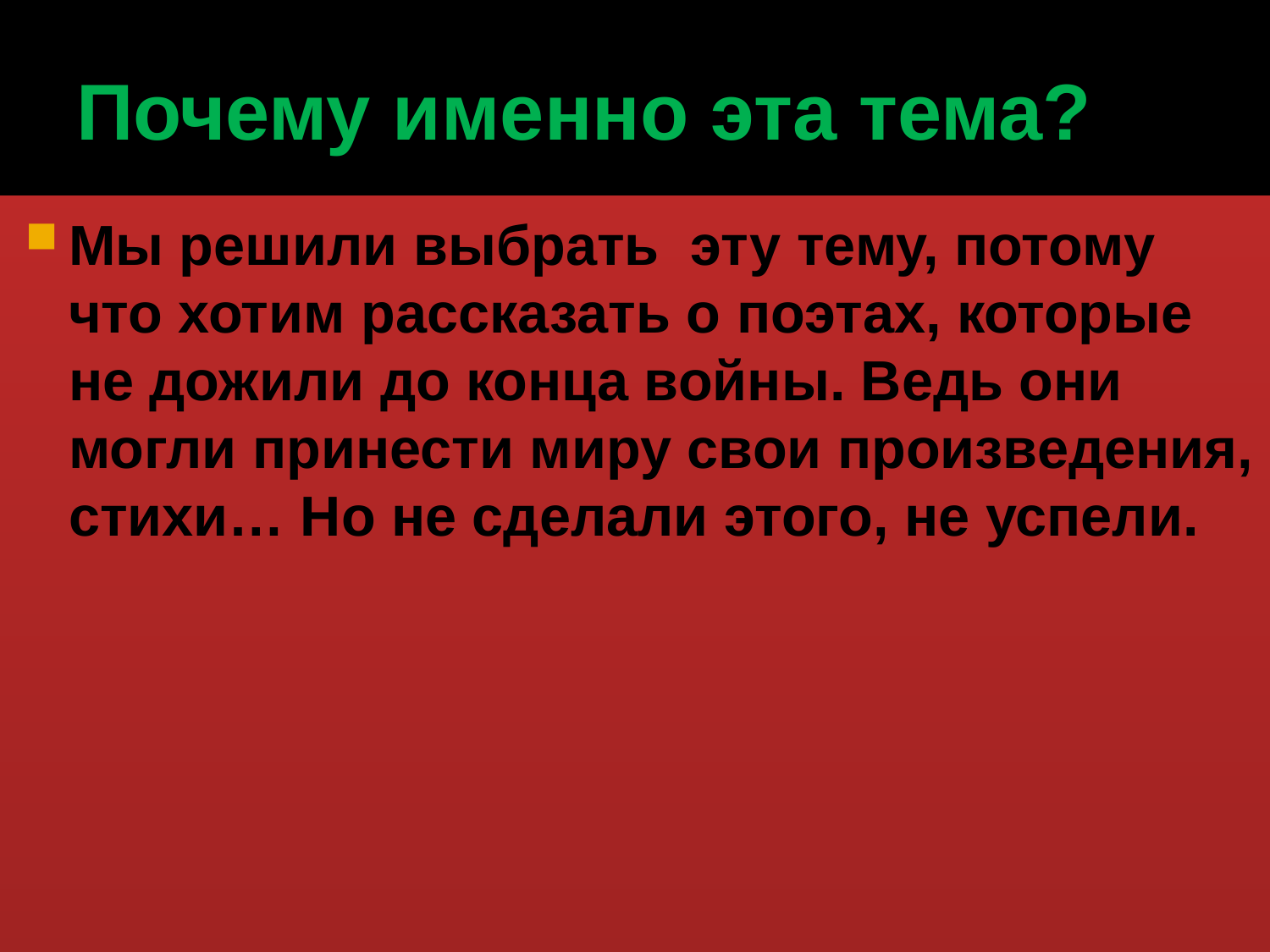

# Почему именно эта тема?
Мы решили выбрать  эту тему, потому что хотим рассказать о поэтах, которые не дожили до конца войны. Ведь они могли принести миру свои произведения, стихи… Но не сделали этого, не успели.